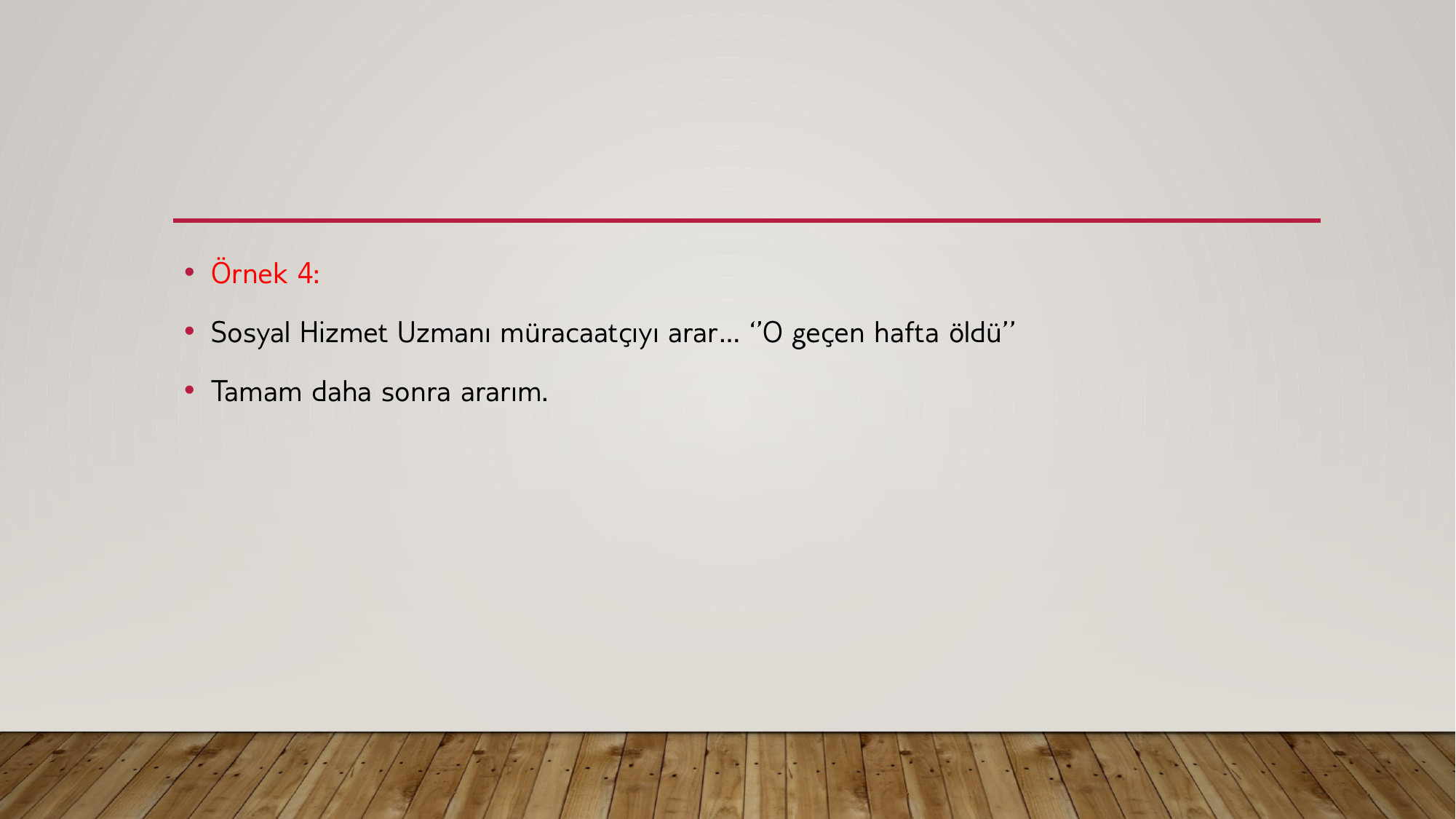

#
Örnek 4:
Sosyal Hizmet Uzmanı müracaatçıyı arar… ‘’O geçen hafta öldü’’
Tamam daha sonra ararım.